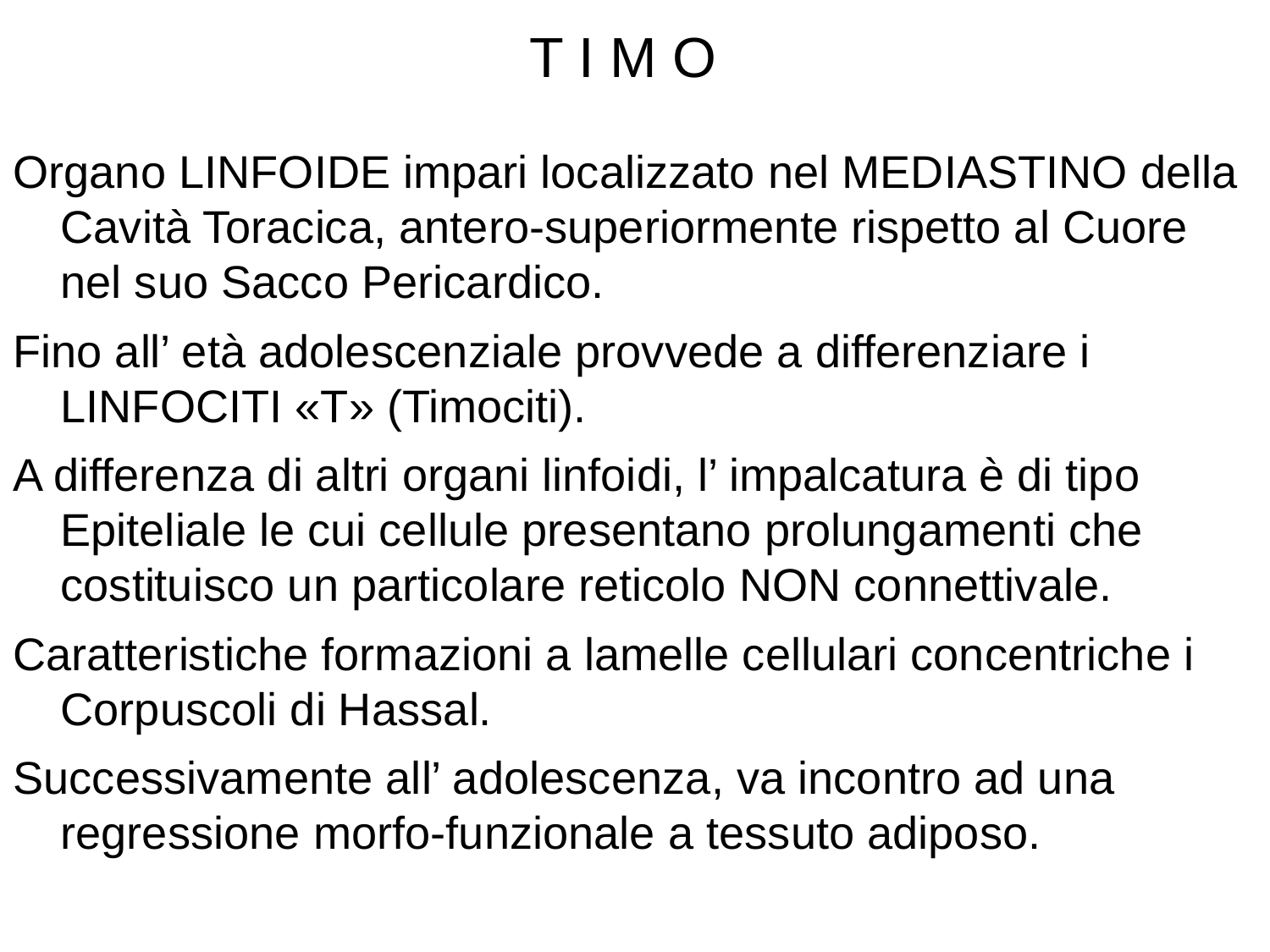

# T I M O
Organo LINFOIDE impari localizzato nel MEDIASTINO della Cavità Toracica, antero-superiormente rispetto al Cuore nel suo Sacco Pericardico.
Fino all’ età adolescenziale provvede a differenziare i LINFOCITI «T» (Timociti).
A differenza di altri organi linfoidi, l’ impalcatura è di tipo Epiteliale le cui cellule presentano prolungamenti che costituisco un particolare reticolo NON connettivale.
Caratteristiche formazioni a lamelle cellulari concentriche i Corpuscoli di Hassal.
Successivamente all’ adolescenza, va incontro ad una regressione morfo-funzionale a tessuto adiposo.